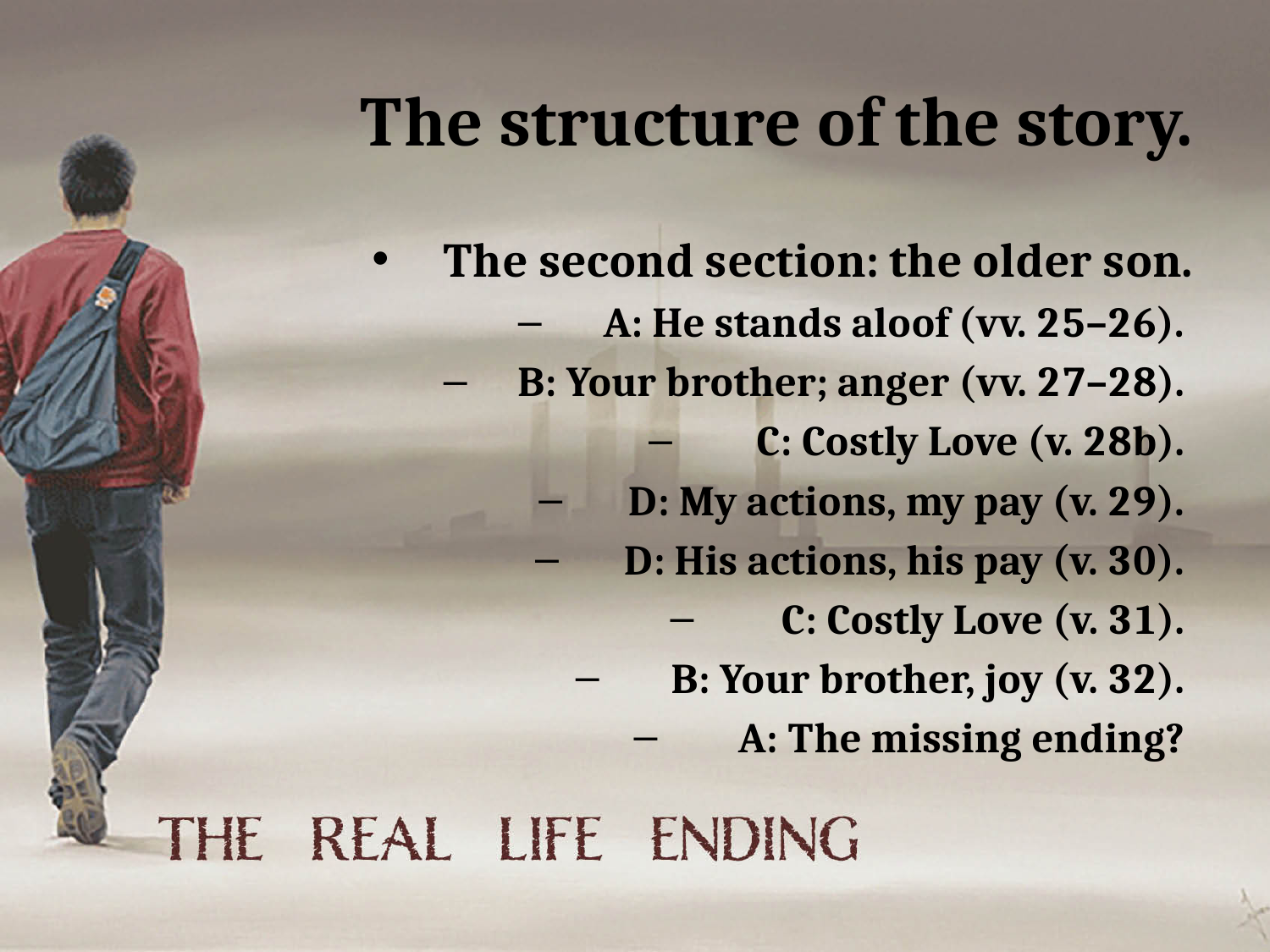

# The structure of the story.
The second section: the older son.
A: He stands aloof (vv. 25–26).
B: Your brother; anger (vv. 27–28).
C: Costly Love (v. 28b).
D: My actions, my pay (v. 29).
D: His actions, his pay (v. 30).
C: Costly Love (v. 31).
B: Your brother, joy (v. 32).
A: The missing ending?